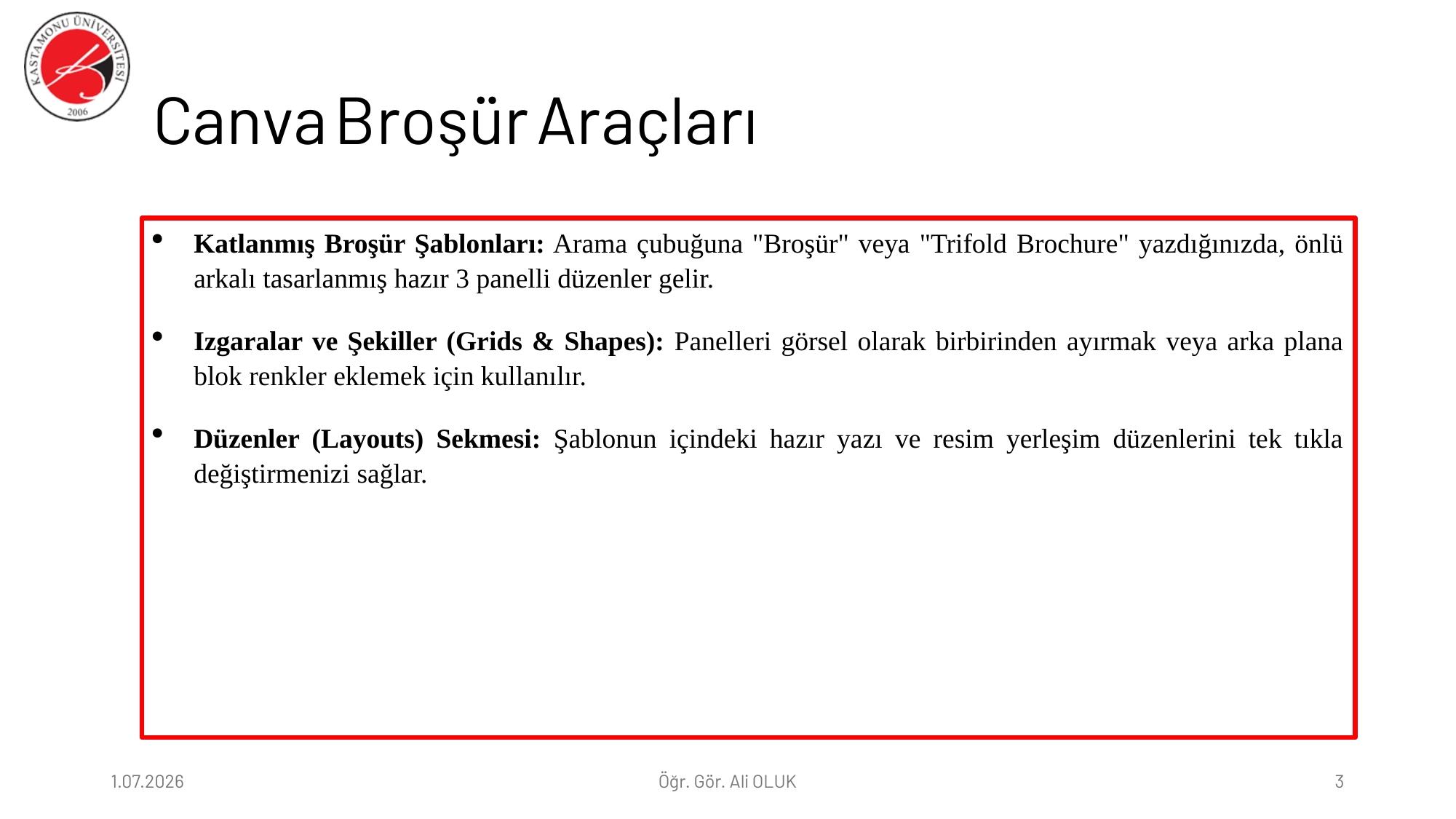

# Canva Broşür Araçları
Katlanmış Broşür Şablonları: Arama çubuğuna "Broşür" veya "Trifold Brochure" yazdığınızda, önlü arkalı tasarlanmış hazır 3 panelli düzenler gelir.
Izgaralar ve Şekiller (Grids & Shapes): Panelleri görsel olarak birbirinden ayırmak veya arka plana blok renkler eklemek için kullanılır.
Düzenler (Layouts) Sekmesi: Şablonun içindeki hazır yazı ve resim yerleşim düzenlerini tek tıkla değiştirmenizi sağlar.

1.07.2026
Öğr. Gör. Ali OLUK
3